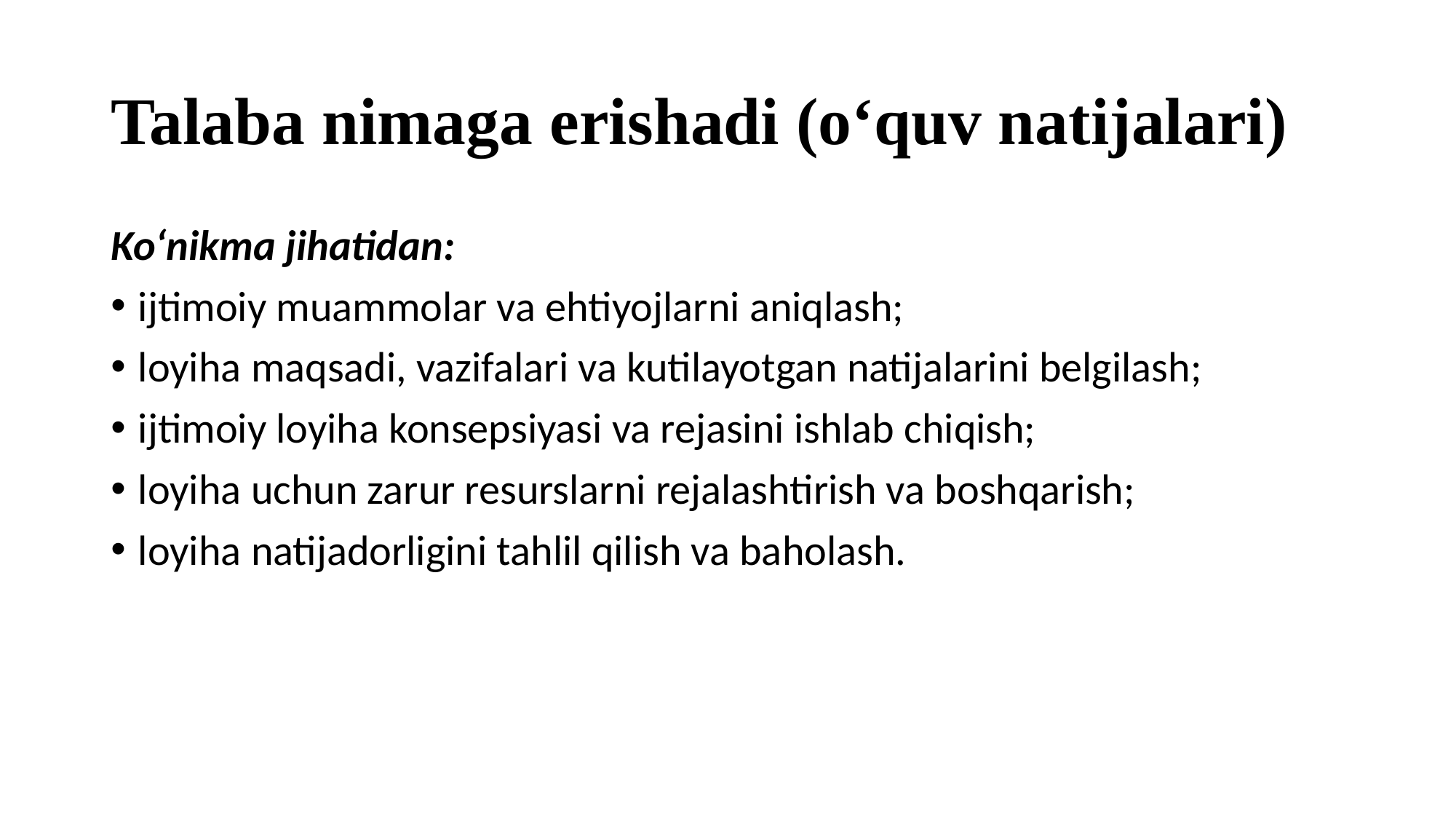

# Talaba nimaga erishadi (o‘quv natijalari)
Ko‘nikma jihatidan:
ijtimoiy muammolar va ehtiyojlarni aniqlash;
loyiha maqsadi, vazifalari va kutilayotgan natijalarini belgilash;
ijtimoiy loyiha konsepsiyasi va rejasini ishlab chiqish;
loyiha uchun zarur resurslarni rejalashtirish va boshqarish;
loyiha natijadorligini tahlil qilish va baholash.